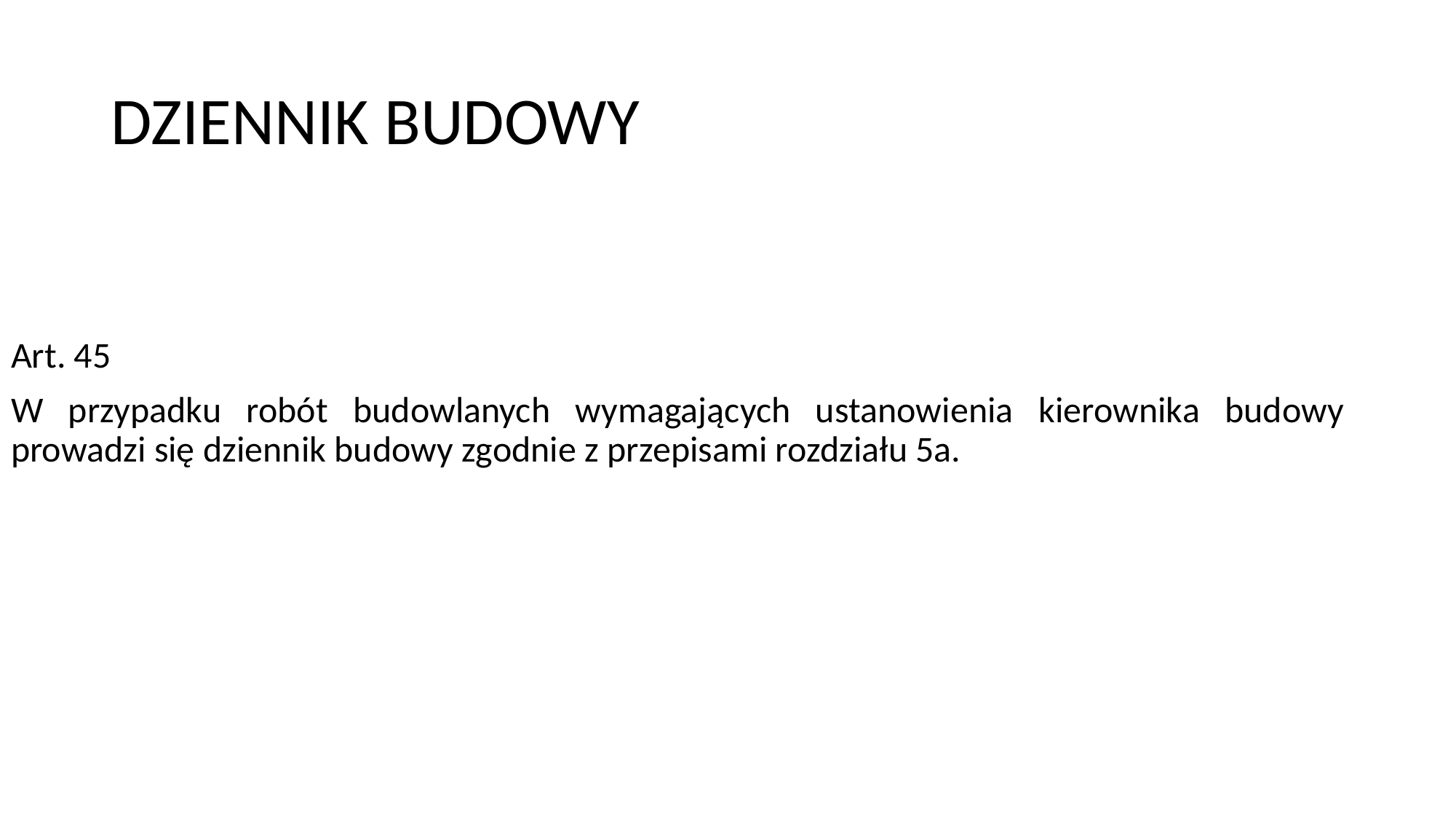

# DZIENNIK BUDOWY

Art. 45
W przypadku robót budowlanych wymagających ustanowienia kierownika budowy prowadzi się dziennik budowy zgodnie z przepisami rozdziału 5a.